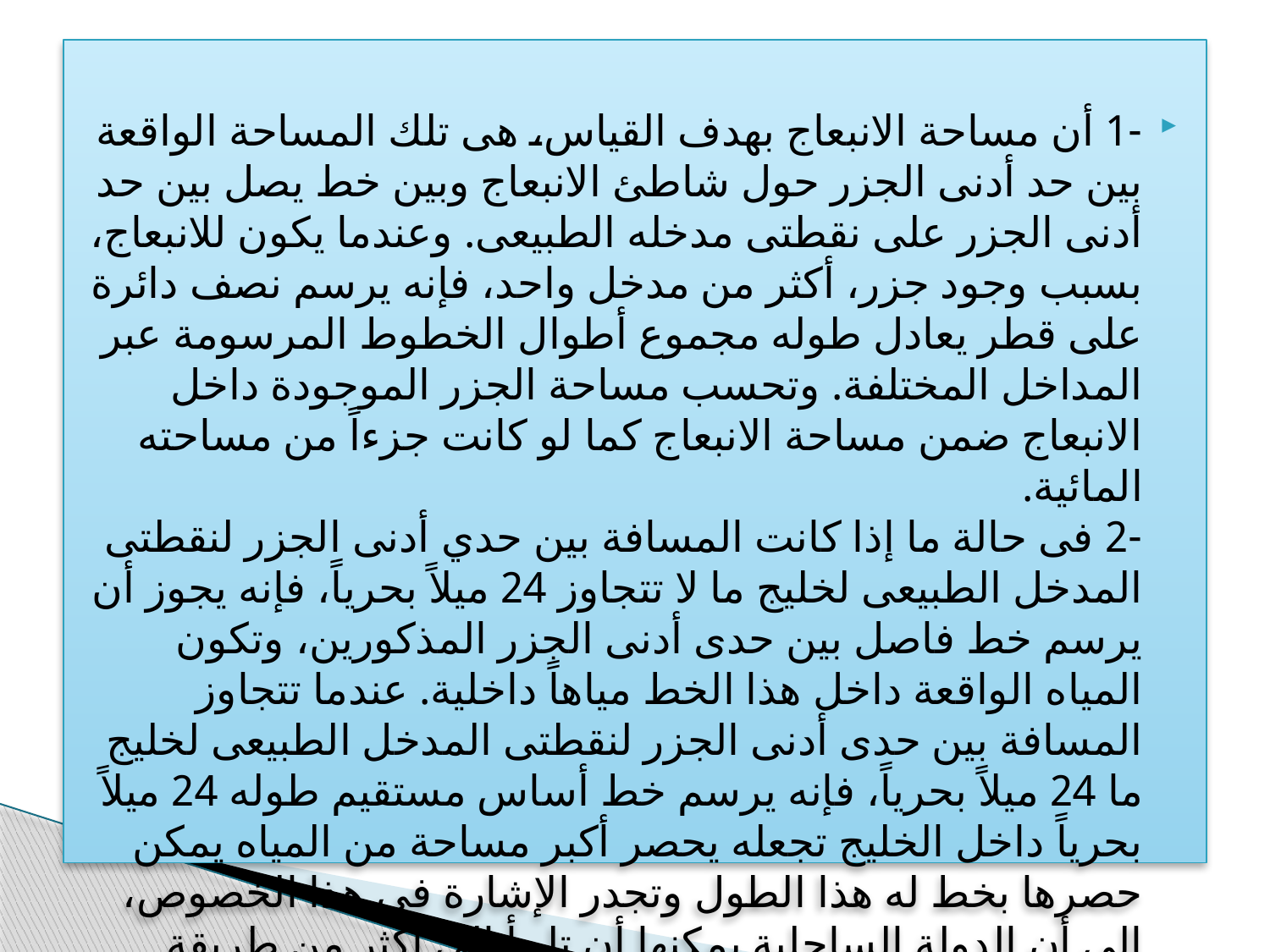

-1 أن مساحة الانبعاج بهدف القياس، هى تلك المساحة الواقعة بين حد أدنى الجزر حول شاطئ الانبعاج وبين خط يصل بين حد أدنى الجزر على نقطتى مدخله الطبيعى. وعندما يكون للانبعاج، بسبب وجود جزر، أكثر من مدخل واحد، فإنه يرسم نصف دائرة على قطر يعادل طوله مجموع أطوال الخطوط المرسومة عبر المداخل المختلفة. وتحسب مساحة الجزر الموجودة داخل الانبعاج ضمن مساحة الانبعاج كما لو كانت جزءاً من مساحته المائية.
-2 فى حالة ما إذا كانت المسافة بين حدي أدنى الجزر لنقطتى المدخل الطبيعى لخليج ما لا تتجاوز 24 ميلاً بحرياً، فإنه يجوز أن يرسم خط فاصل بين حدى أدنى الجزر المذكورين، وتكون المياه الواقعة داخل هذا الخط مياهاً داخلية. عندما تتجاوز المسافة بين حدى أدنى الجزر لنقطتى المدخل الطبيعى لخليج ما 24 ميلاً بحرياً، فإنه يرسم خط أساس مستقيم طوله 24 ميلاً بحرياً داخل الخليج تجعله يحصر أكبر مساحة من المياه يمكن حصرها بخط له هذا الطول وتجدر الإشارة فى هذا الخصوص، إلى أن الدولة الساحلية يمكنها أن تلجأ إلى أكثر من طريقة لتحديد خطوط الأساس التى يبدأ منهـا قياس عرض البحر الإقليمى، وذلك طبقاً لاختلاف الظروف الجغرافية لشواطئ هذه الدولة.